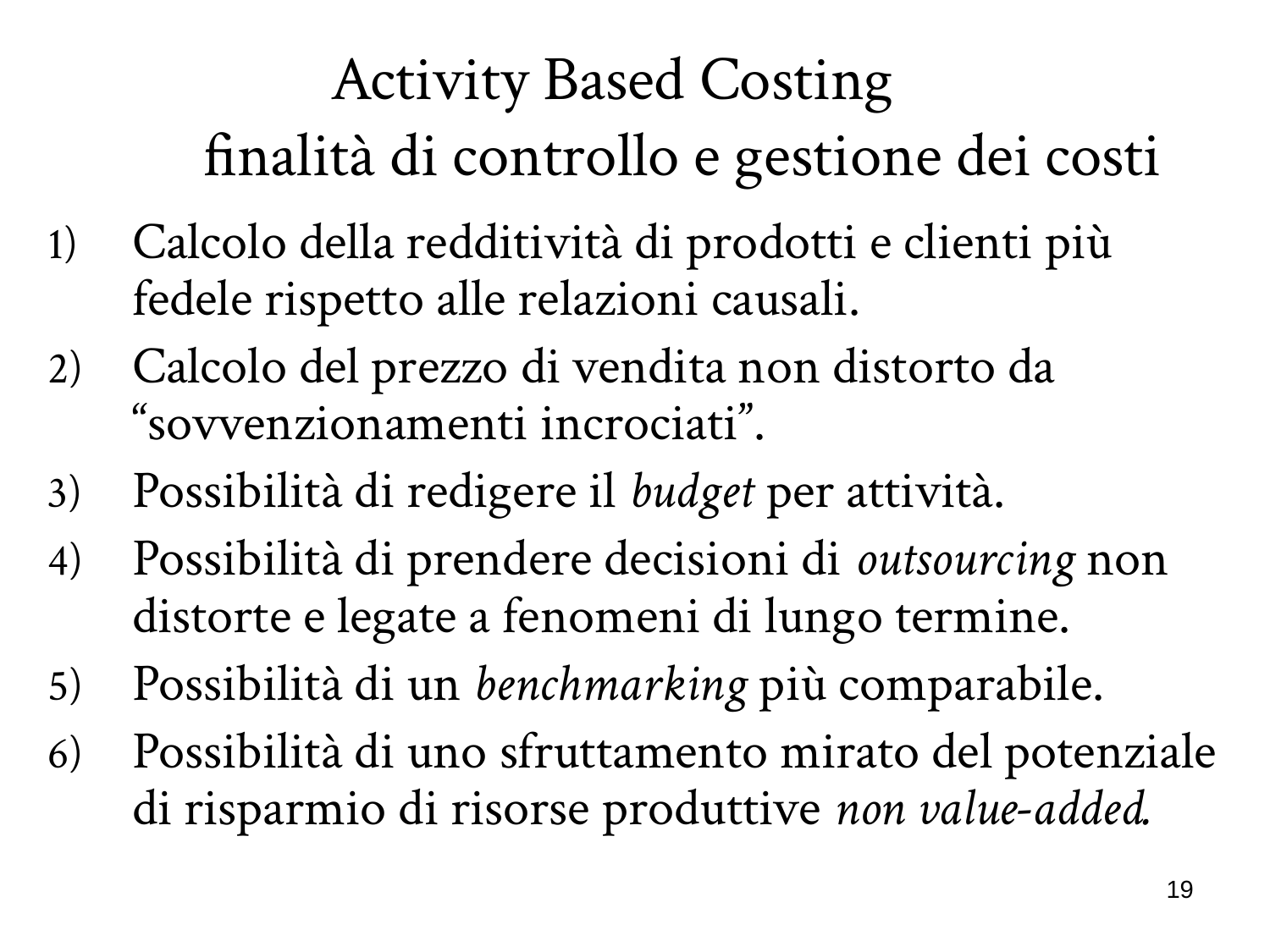

# Activity Based Costing finalità di controllo e gestione dei costi
Calcolo della redditività di prodotti e clienti più fedele rispetto alle relazioni causali.
Calcolo del prezzo di vendita non distorto da “sovvenzionamenti incrociati”.
Possibilità di redigere il budget per attività.
Possibilità di prendere decisioni di outsourcing non distorte e legate a fenomeni di lungo termine.
Possibilità di un benchmarking più comparabile.
Possibilità di uno sfruttamento mirato del potenziale di risparmio di risorse produttive non value-added.
19